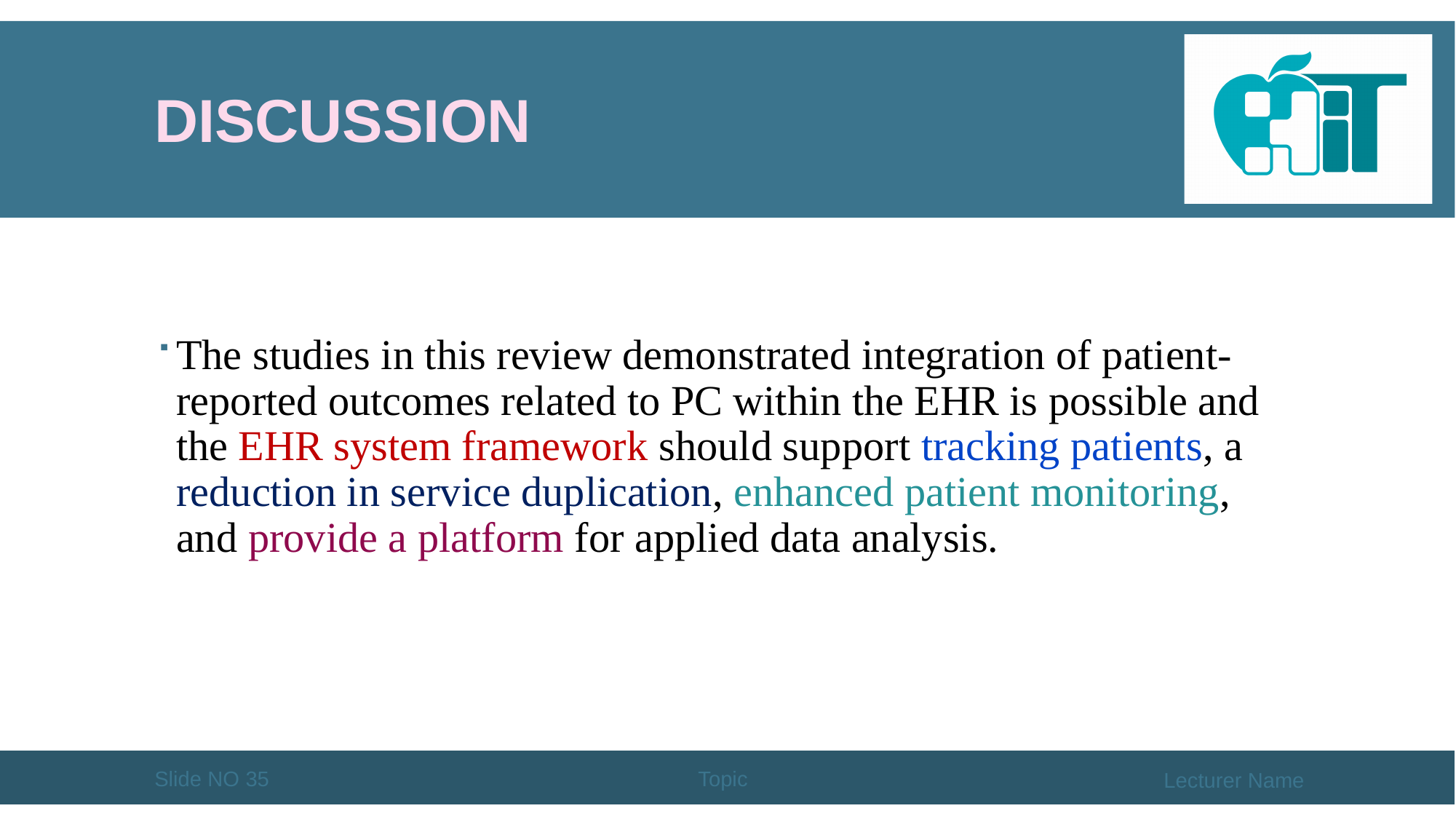

# DISCUSSION

The studies in this review demonstrated integration of patient-reported outcomes related to PC within the EHR is possible and the EHR system framework should support tracking patients, a reduction in service duplication, enhanced patient monitoring, and provide a platform for applied data analysis.
Slide NO 35
Topic
Lecturer Name